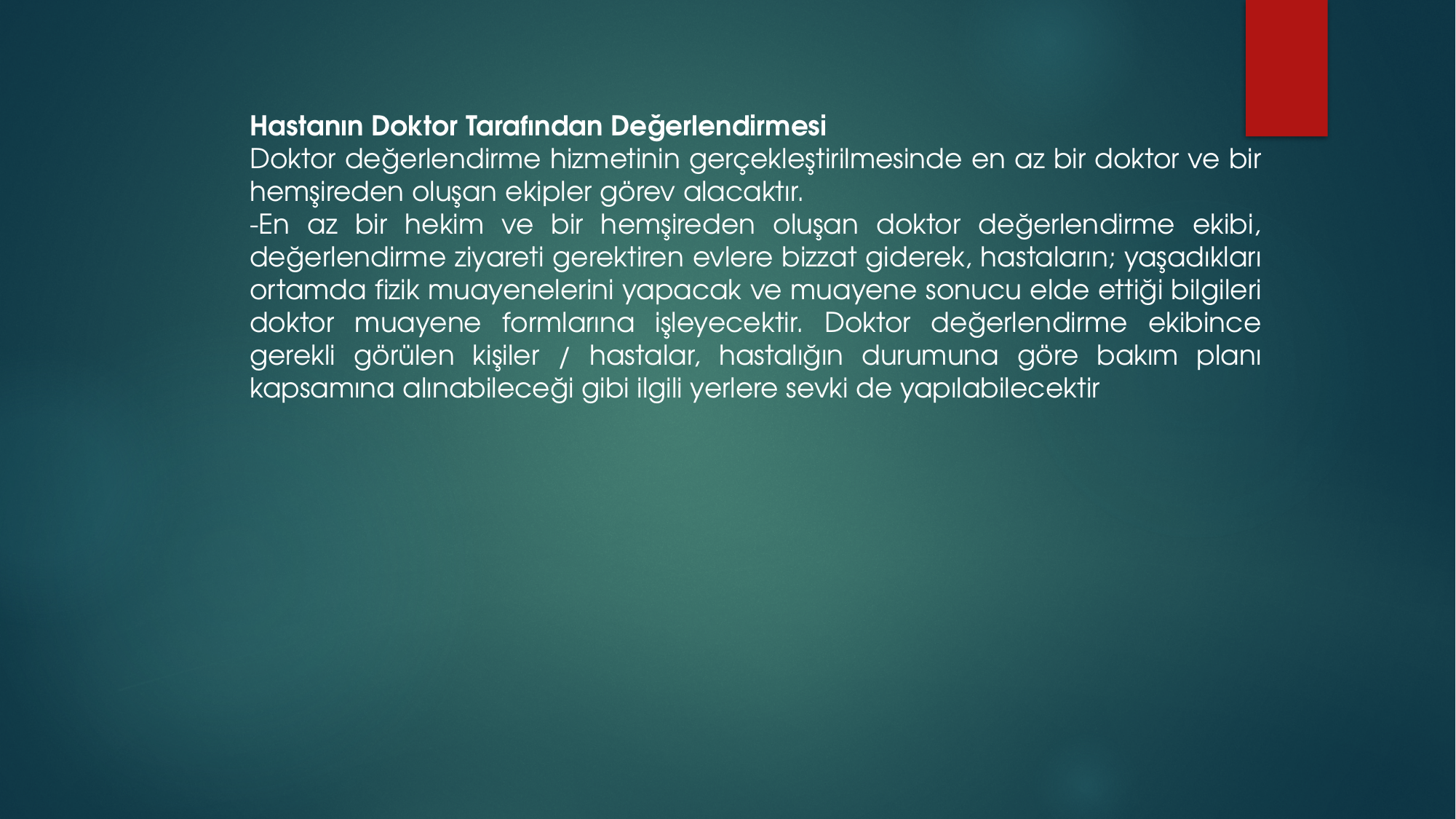

Hastanın Doktor Tarafından Değerlendirmesi
Doktor değerlendirme hizmetinin gerçekleştirilmesinde en az bir doktor ve bir hemşireden oluşan ekipler görev alacaktır.
-En az bir hekim ve bir hemşireden oluşan doktor değerlendirme ekibi, değerlendirme ziyareti gerektiren evlere bizzat giderek, hastaların; yaşadıkları ortamda fizik muayenelerini yapacak ve muayene sonucu elde ettiği bilgileri doktor muayene formlarına işleyecektir. Doktor değerlendirme ekibince gerekli görülen kişiler / hastalar, hastalığın durumuna göre bakım planı kapsamına alınabileceği gibi ilgili yerlere sevki de yapılabilecektir